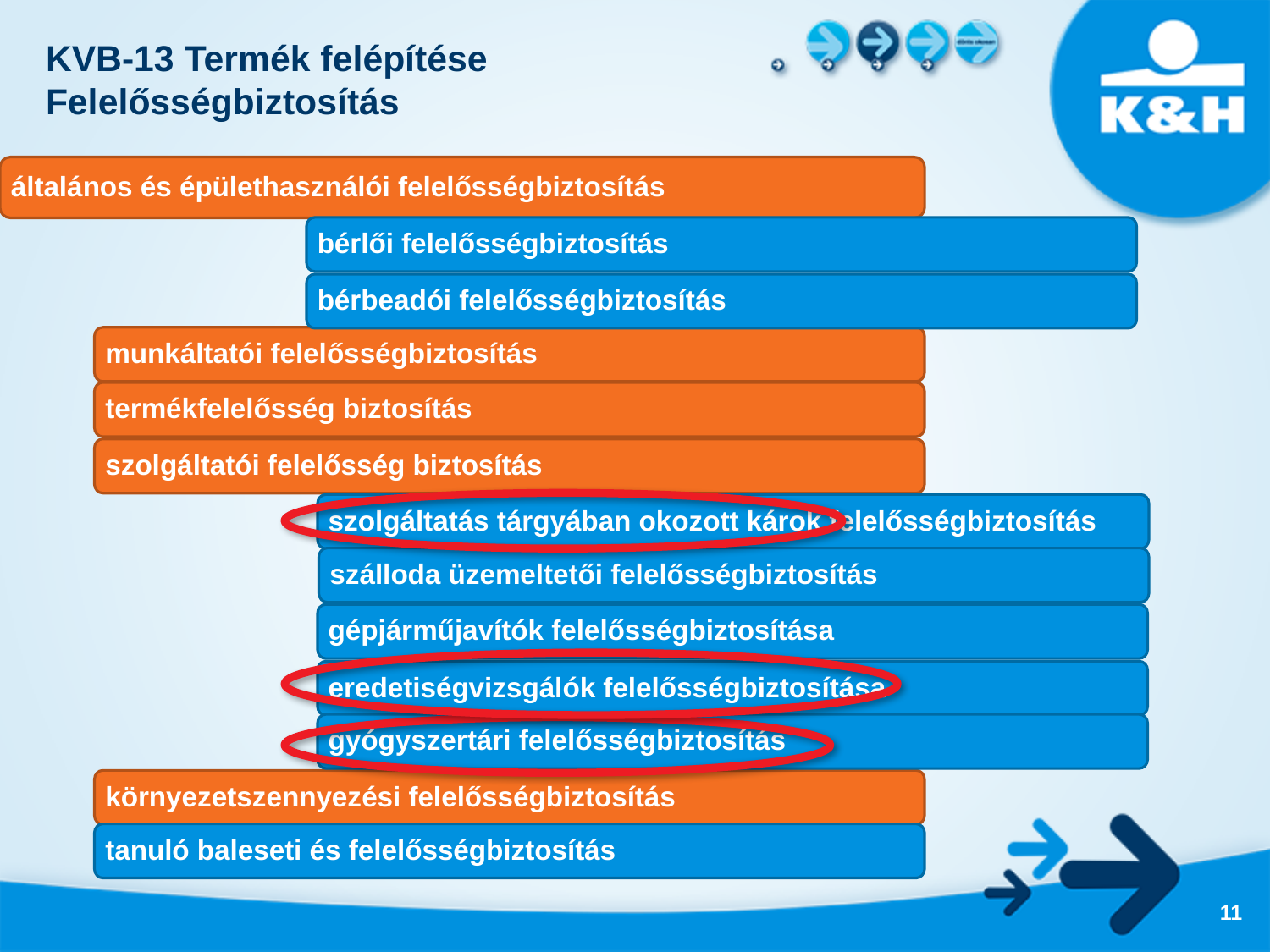

# KVB-13 Termék felépítése Felelősségbiztosítás
általános és épülethasználói felelősségbiztosítás
bérlői felelősségbiztosítás
bérbeadói felelősségbiztosítás
munkáltatói felelősségbiztosítás
termékfelelősség biztosítás
szolgáltatói felelősség biztosítás
szolgáltatás tárgyában okozott károk felelősségbiztosítás
szálloda üzemeltetői felelősségbiztosítás
gépjárműjavítók felelősségbiztosítása
eredetiségvizsgálók felelősségbiztosítása
gyógyszertári felelősségbiztosítás
környezetszennyezési felelősségbiztosítás
tanuló baleseti és felelősségbiztosítás

11